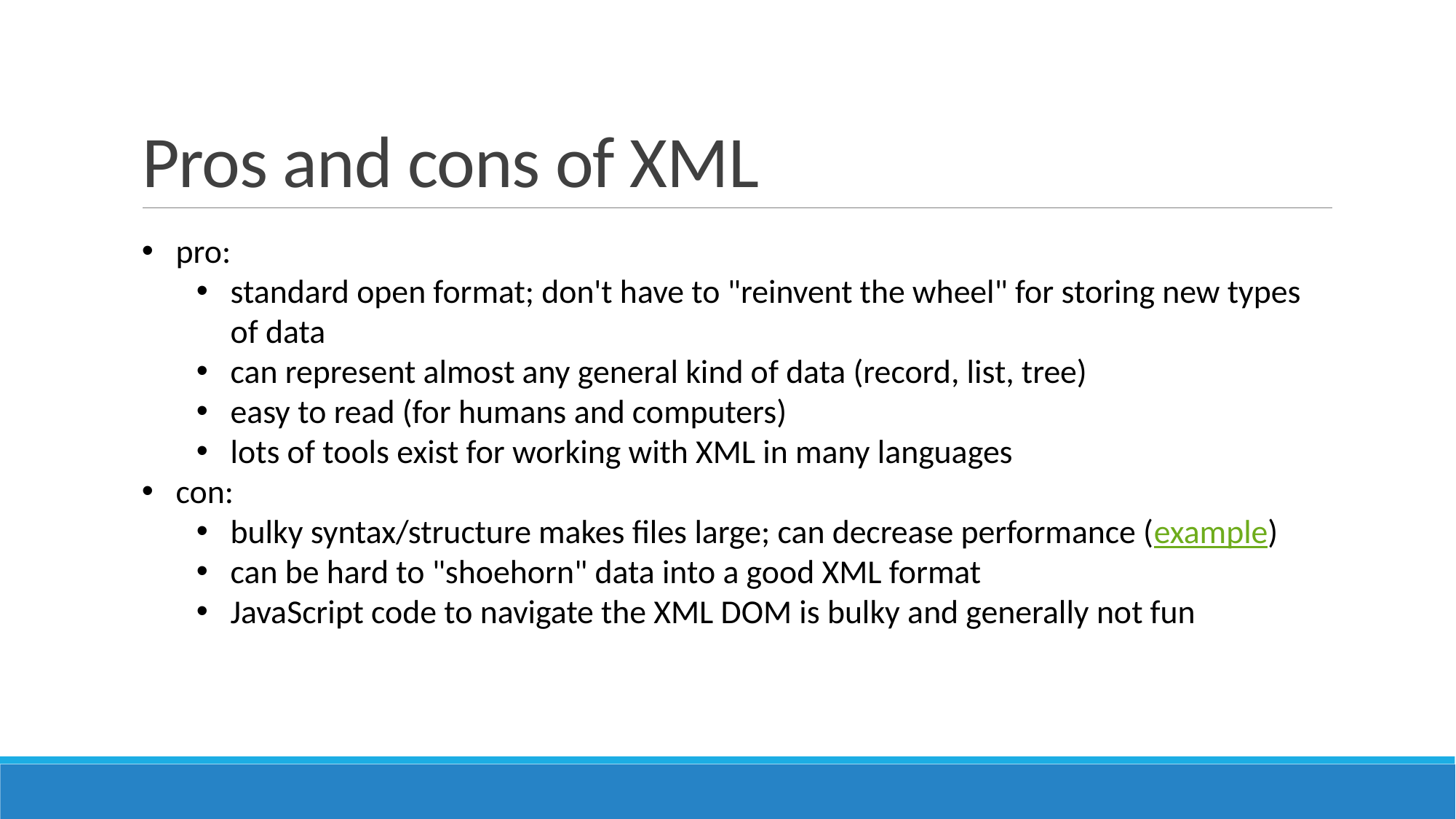

# Pros and cons of XML
pro:
standard open format; don't have to "reinvent the wheel" for storing new types of data
can represent almost any general kind of data (record, list, tree)
easy to read (for humans and computers)
lots of tools exist for working with XML in many languages
con:
bulky syntax/structure makes files large; can decrease performance (example)
can be hard to "shoehorn" data into a good XML format
JavaScript code to navigate the XML DOM is bulky and generally not fun